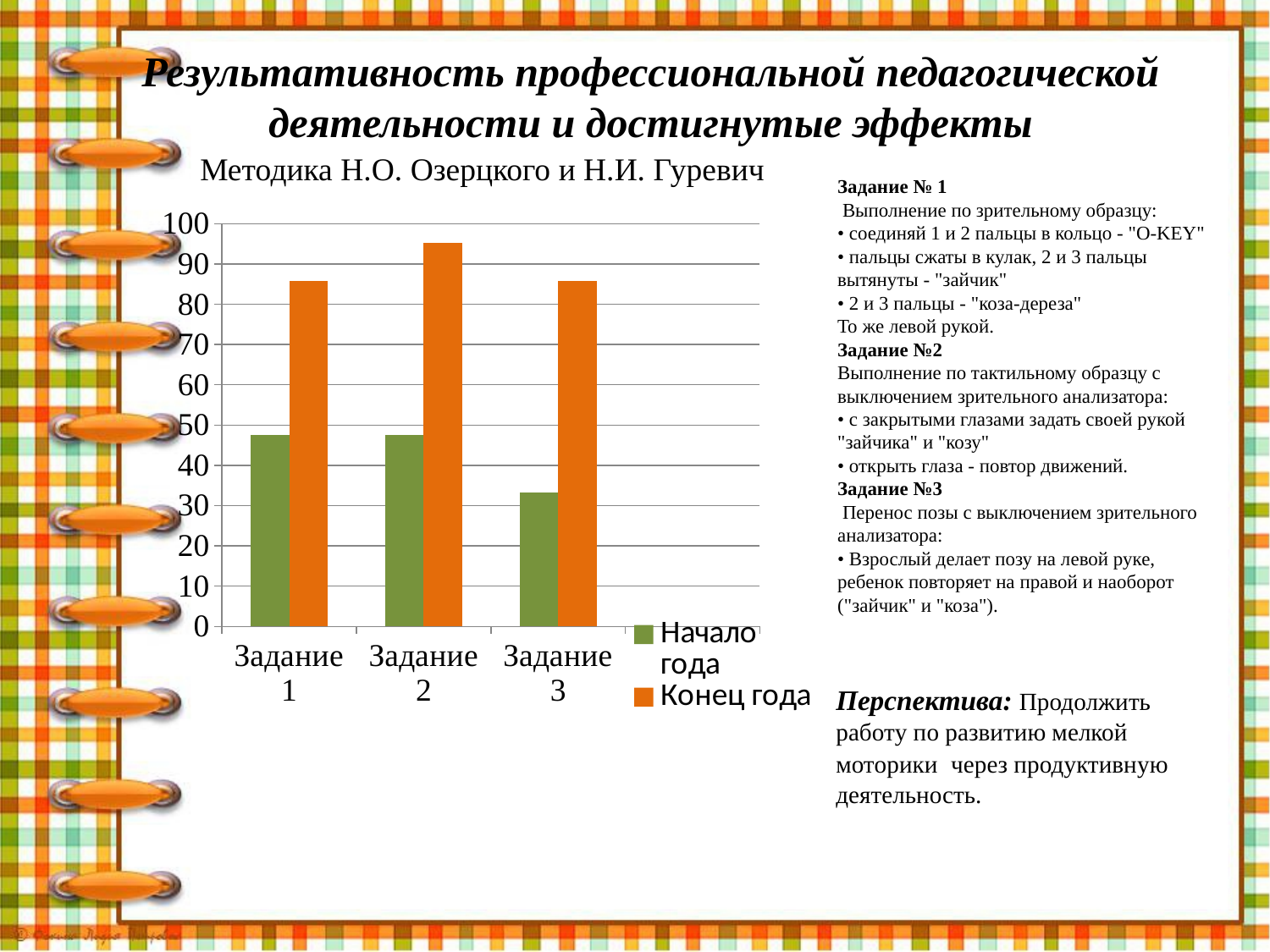

# Результативность профессиональной педагогической деятельности и достигнутые эффекты
Методика Н.О. Озерцкого и Н.И. Гуревич
Задание № 1
 Выполнение по зрительному образцу:
• соединяй 1 и 2 пальцы в кольцо - "O-KEY"
• пальцы сжаты в кулак, 2 и 3 пальцы вытянуты - "зайчик"
• 2 и 3 пальцы - "коза-дереза"
То же левой рукой.
Задание №2
Выполнение по тактильному образцу с выключением зрительного анализатора:
• с закрытыми глазами задать своей рукой "зайчика" и "козу"
• открыть глаза - повтор движений.
Задание №3
 Перенос позы с выключением зрительного анализатора:
• Взрослый делает позу на левой руке, ребенок повторяет на правой и наоборот ("зайчик" и "коза").

### Chart

| Category | Начало года | Конец года |
|---|---|---|
| Задание 1 | 47.6 | 85.7 |
| Задание 2 | 47.6 | 95.2 |
| Задание 3 | 33.3 | 85.7 |
Перспектива: Продолжить работу по развитию мелкой моторики  через продуктивную деятельность.